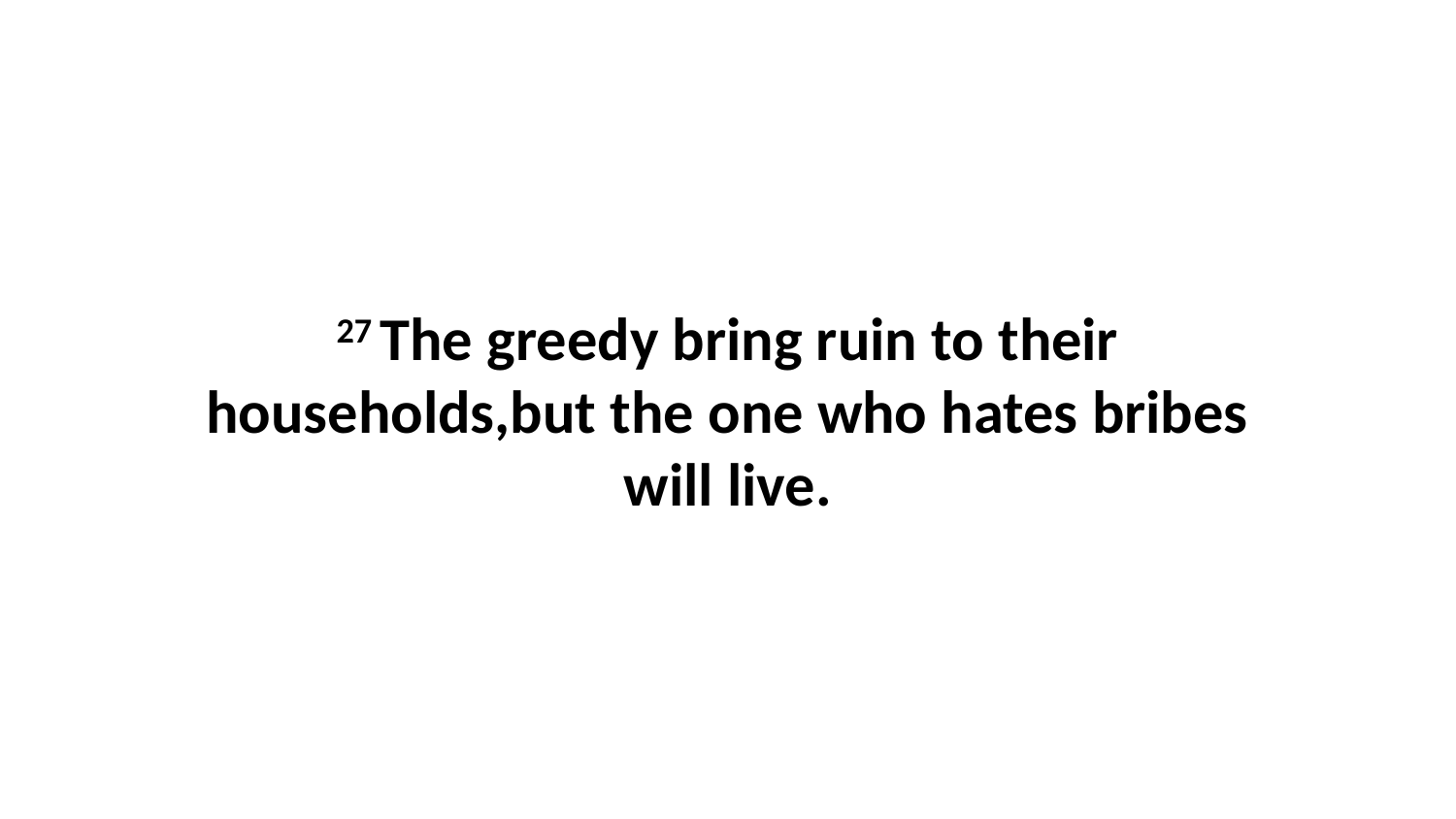

27 The greedy bring ruin to their households,but the one who hates bribes will live.